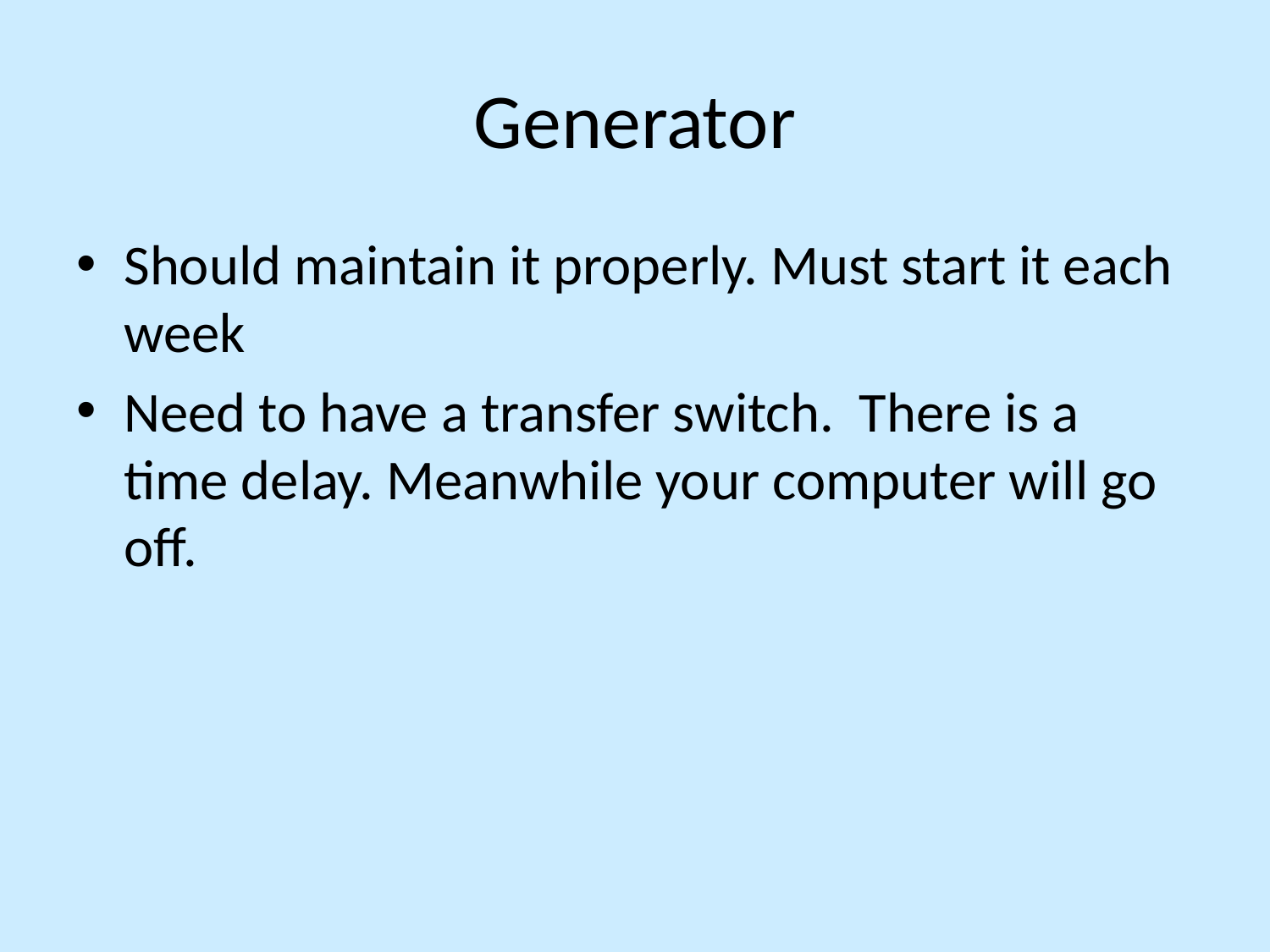

# Generator
Should maintain it properly. Must start it each week
Need to have a transfer switch.  There is a time delay. Meanwhile your computer will go off.